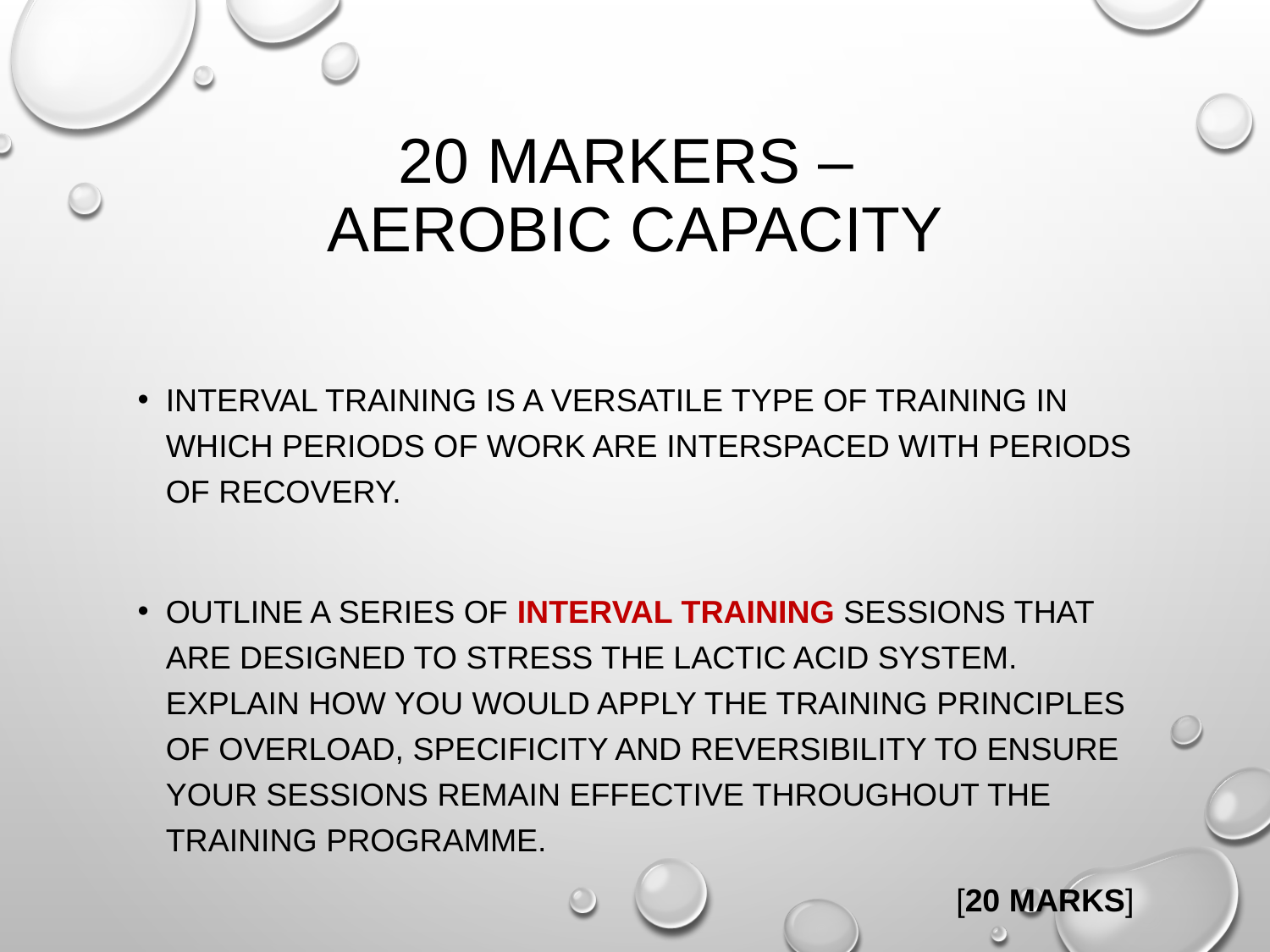

# 20 Markers – Aerobic Capacity
Interval training is a versatile type of training in which periods of work are interspaced with periods of recovery.

Outline a series of interval training sessions that are designed to stress the lactic acid system. Explain how you would apply the training principles of overload, specificity and reversibility to ensure your sessions remain effective throughout the training programme.
									[20 marks]